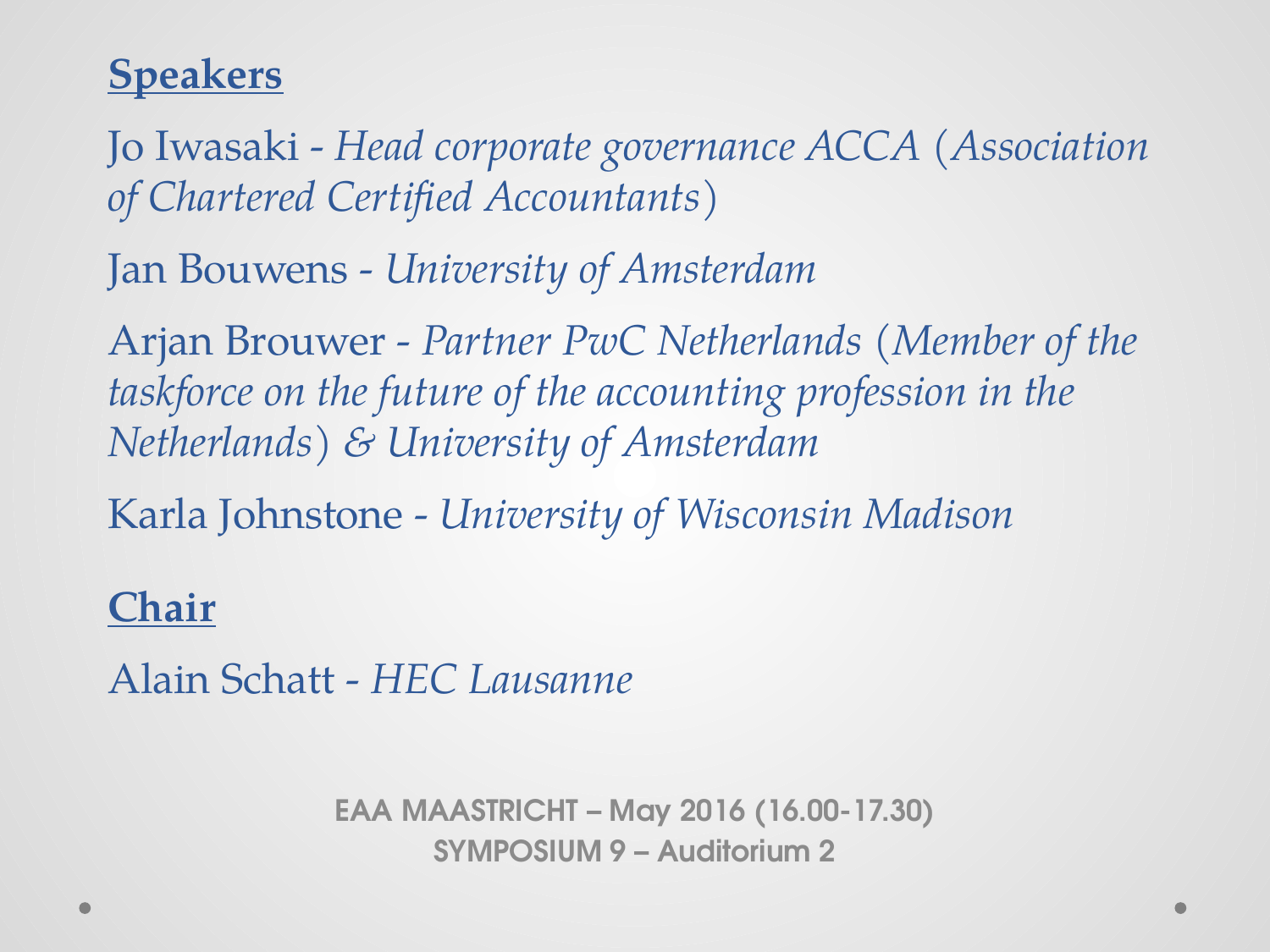

# Speakers Jo Iwasaki - Head corporate governance ACCA (Association of Chartered Certified Accountants) Jan Bouwens - University of Amsterdam Arjan Brouwer - Partner PwC Netherlands (Member of the taskforce on the future of the accounting profession in the Netherlands) & University of Amsterdam Karla Johnstone - University of Wisconsin Madison Chair Alain Schatt - HEC Lausanne
EAA MAASTRICHT – May 2016 (16.00-17.30)
SYMPOSIUM 9 – Auditorium 2